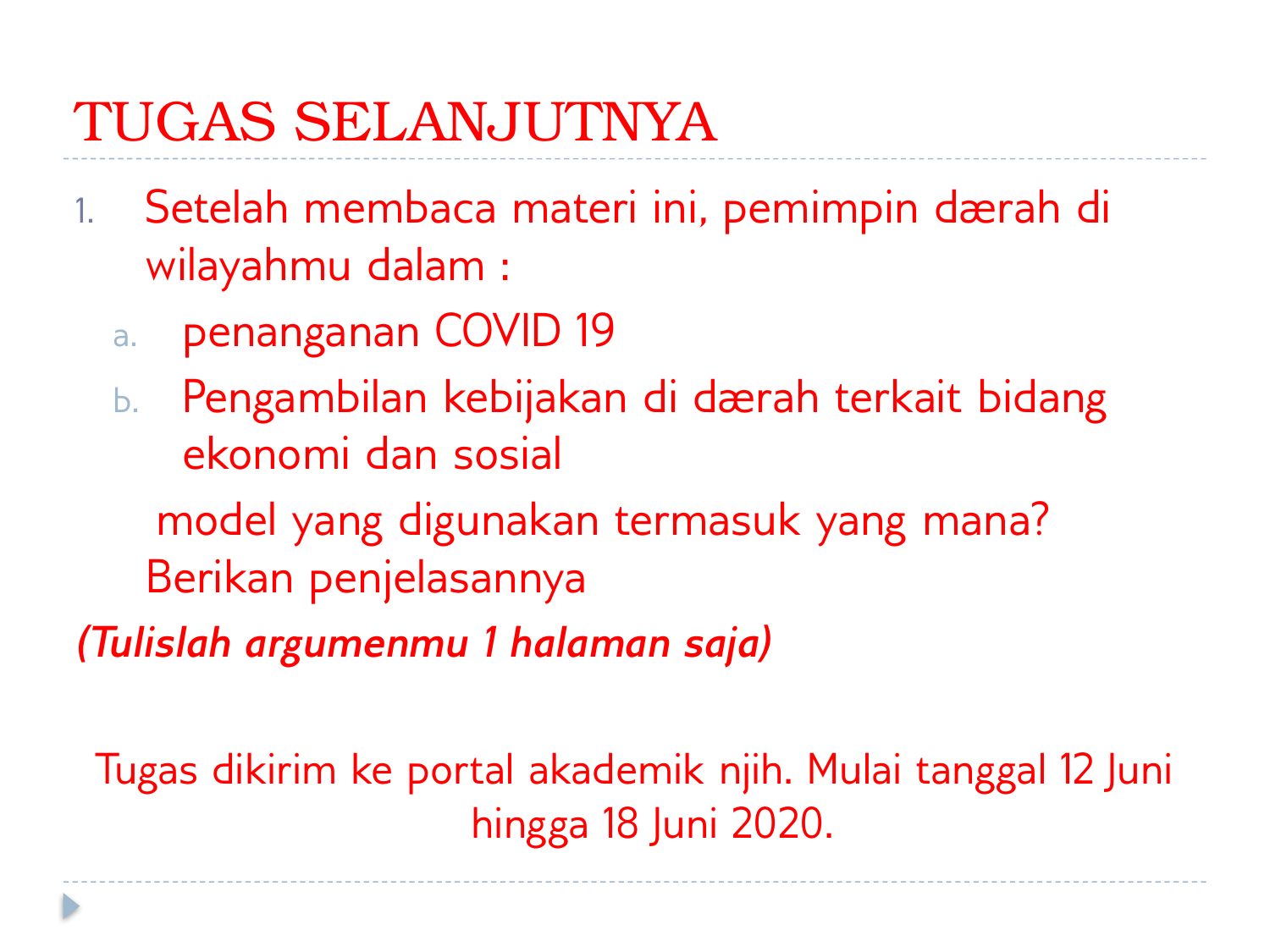

# TUGAS SELANJUTNYA
Setelah membaca materi ini, pemimpin daerah di wilayahmu dalam :
penanganan COVID 19
Pengambilan kebijakan di daerah terkait bidang ekonomi dan sosial
   model yang digunakan termasuk yang mana?Berikan penjelasannya
(Tulislah argumenmu 1 halaman saja)

Tugas dikirim ke portal akademik njih. Mulai tanggal 12 Juni hingga 18 Juni 2020.